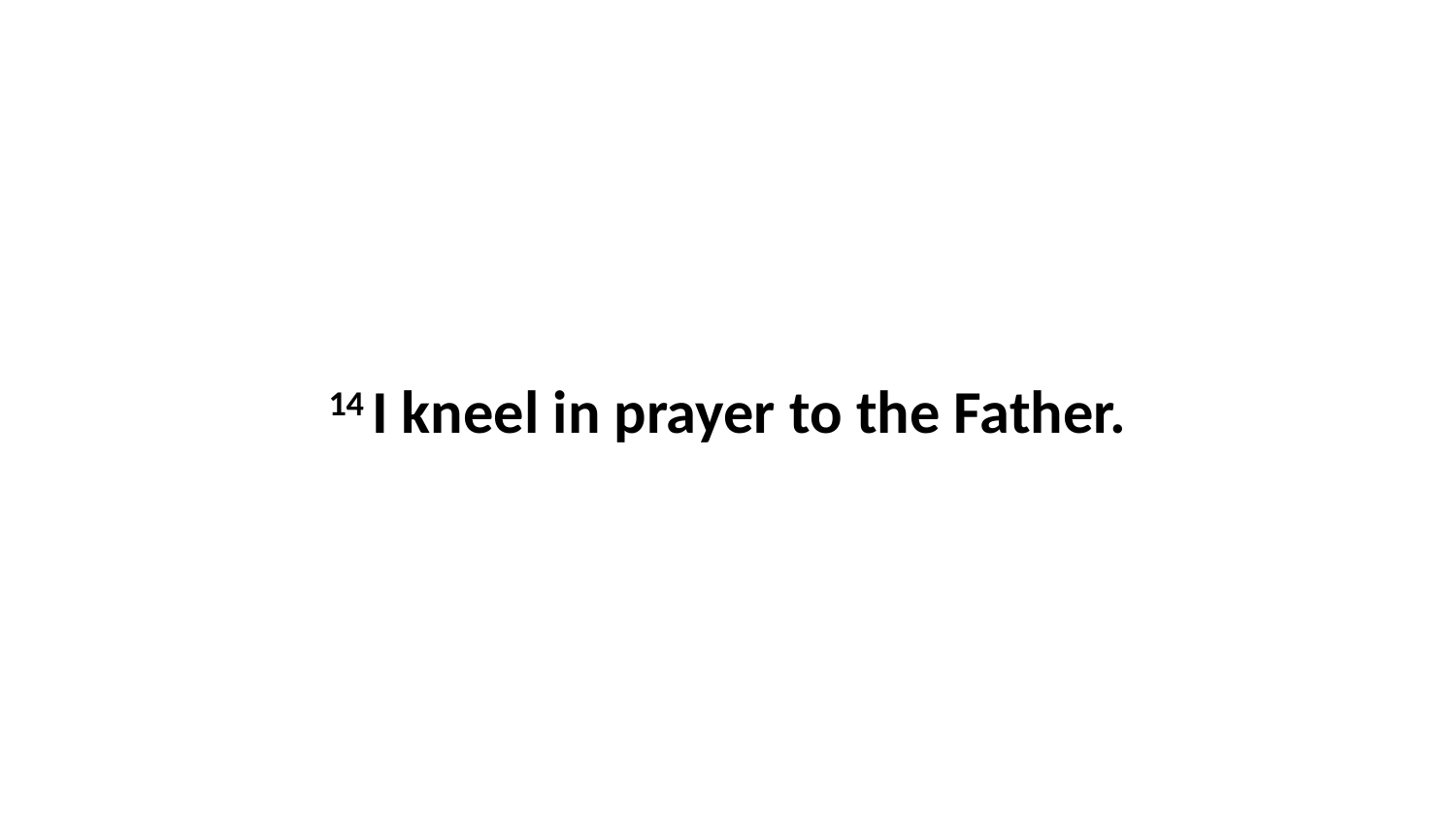

14 I kneel in prayer to the Father.